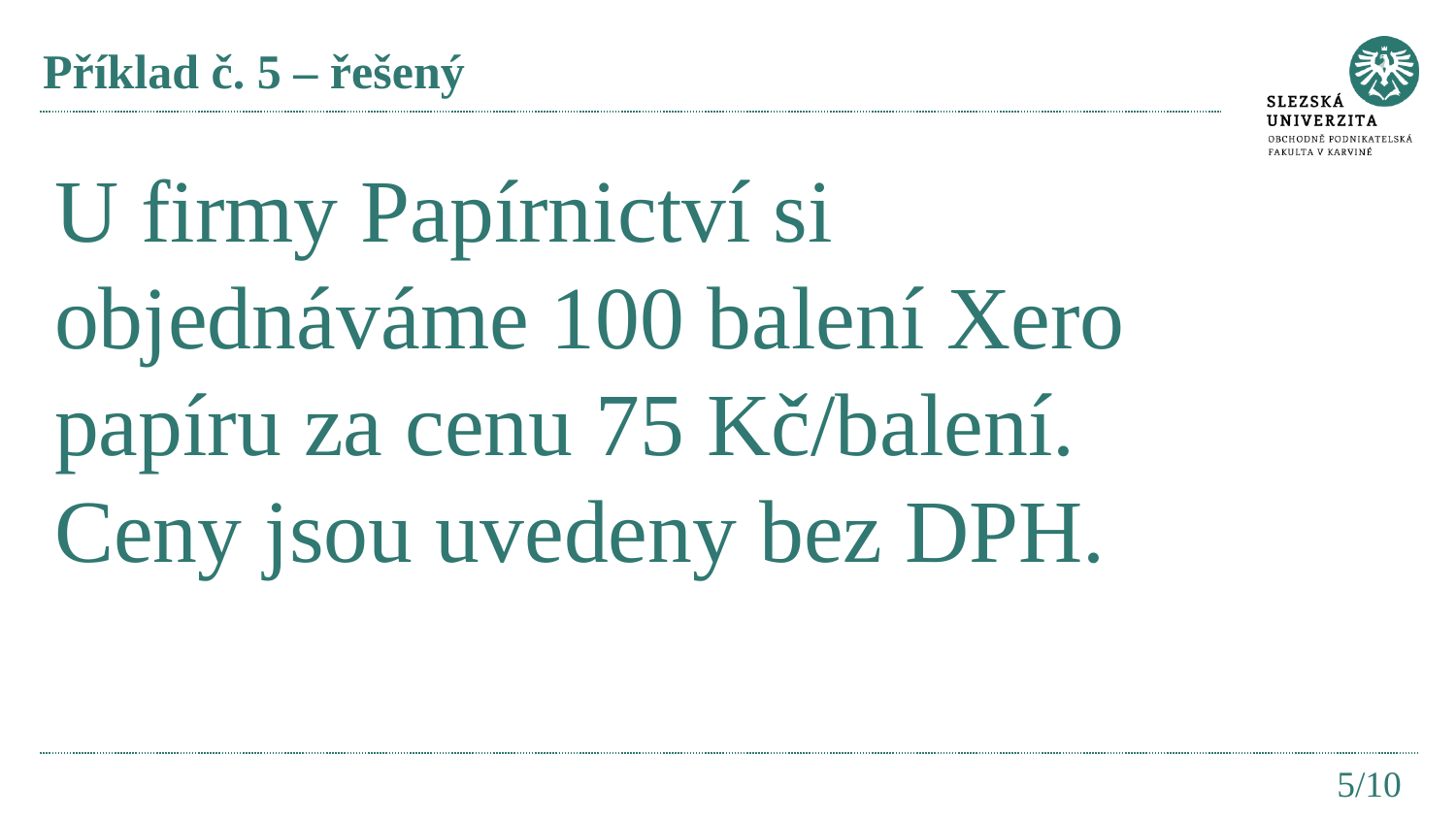

# Příklad č. 5 – řešený
U firmy Papírnictví si objednáváme 100 balení Xero papíru za cenu 75 Kč/balení. Ceny jsou uvedeny bez DPH.
5/10